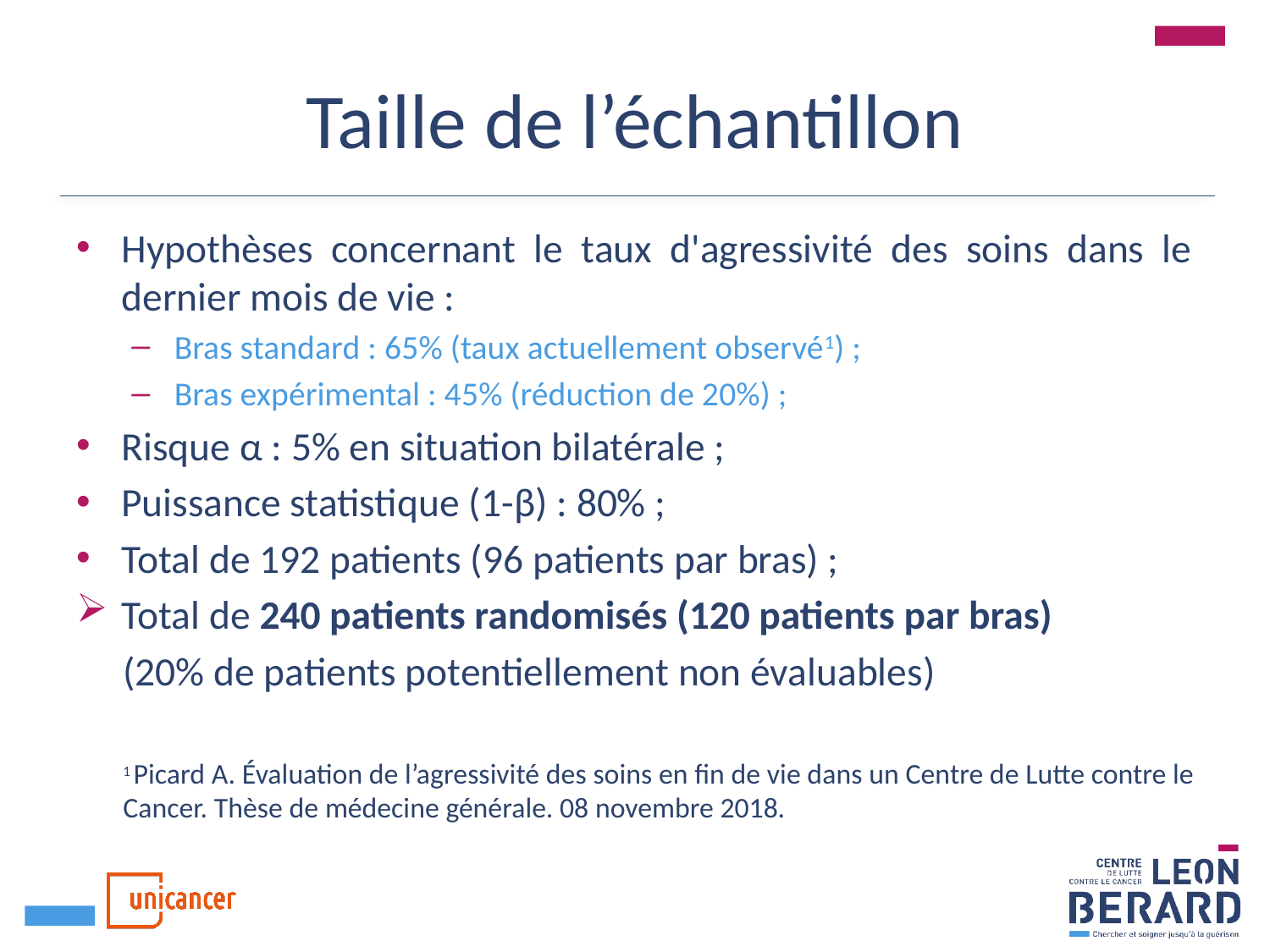

# Taille de l’échantillon
Hypothèses concernant le taux d'agressivité des soins dans le dernier mois de vie :
Bras standard : 65% (taux actuellement observé1) ;
Bras expérimental : 45% (réduction de 20%) ;
Risque α : 5% en situation bilatérale ;
Puissance statistique (1-β) : 80% ;
Total de 192 patients (96 patients par bras) ;
Total de 240 patients randomisés (120 patients par bras)
(20% de patients potentiellement non évaluables)

1 Picard A. Évaluation de l’agressivité des soins en fin de vie dans un Centre de Lutte contre le Cancer. Thèse de médecine générale. 08 novembre 2018.